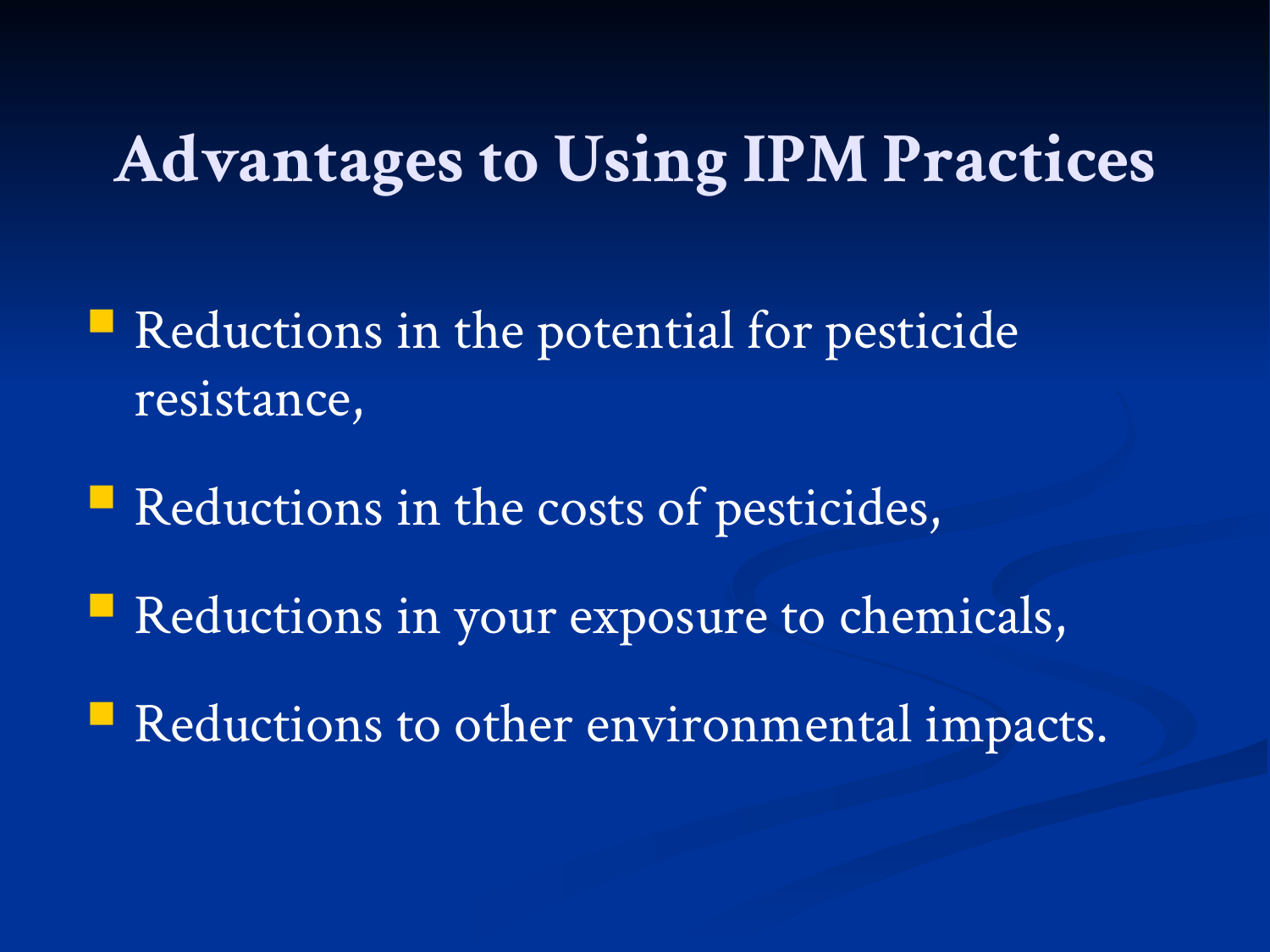

# Advantages to Using IPM Practices
Reductions in the potential for pesticide resistance,

Reductions in the costs of pesticides,

Reductions in your exposure to chemicals,

Reductions to other environmental impacts.